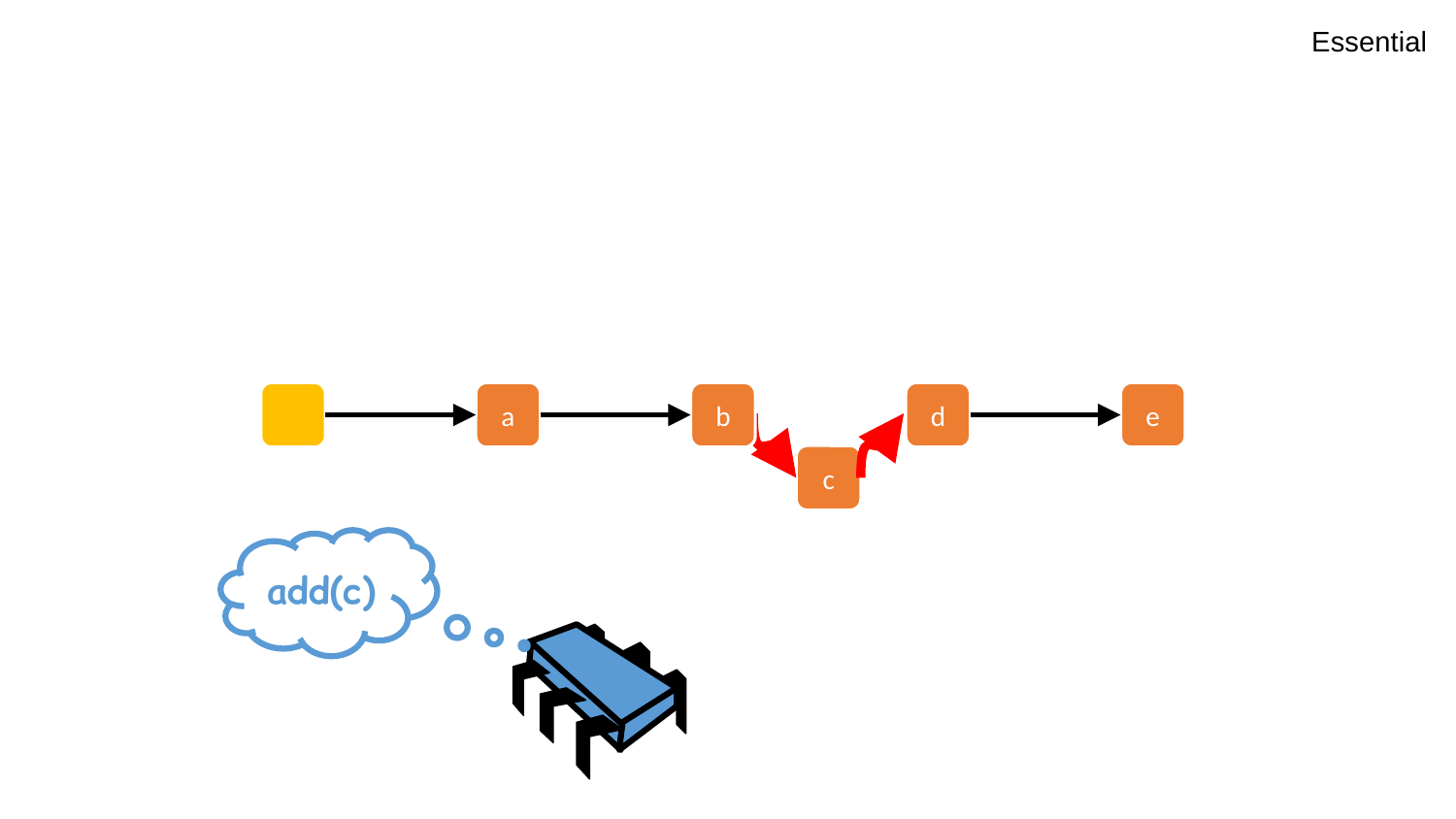

Essential

a
b
d
e

c
add(c)